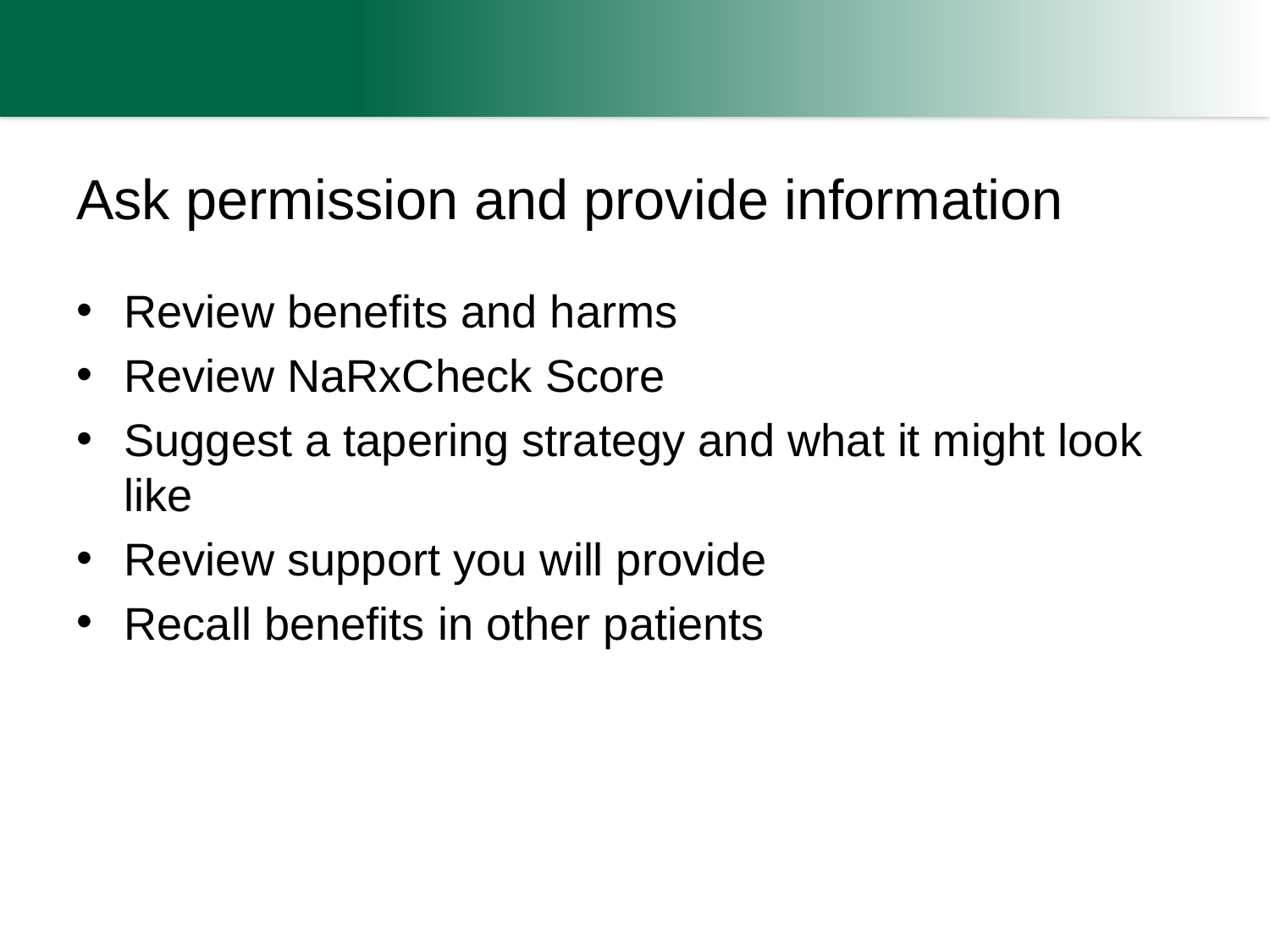

# Ask permission and provide information
Review benefits and harms
Review NaRxCheck Score
Suggest a tapering strategy and what it might look like
Review support you will provide
Recall benefits in other patients